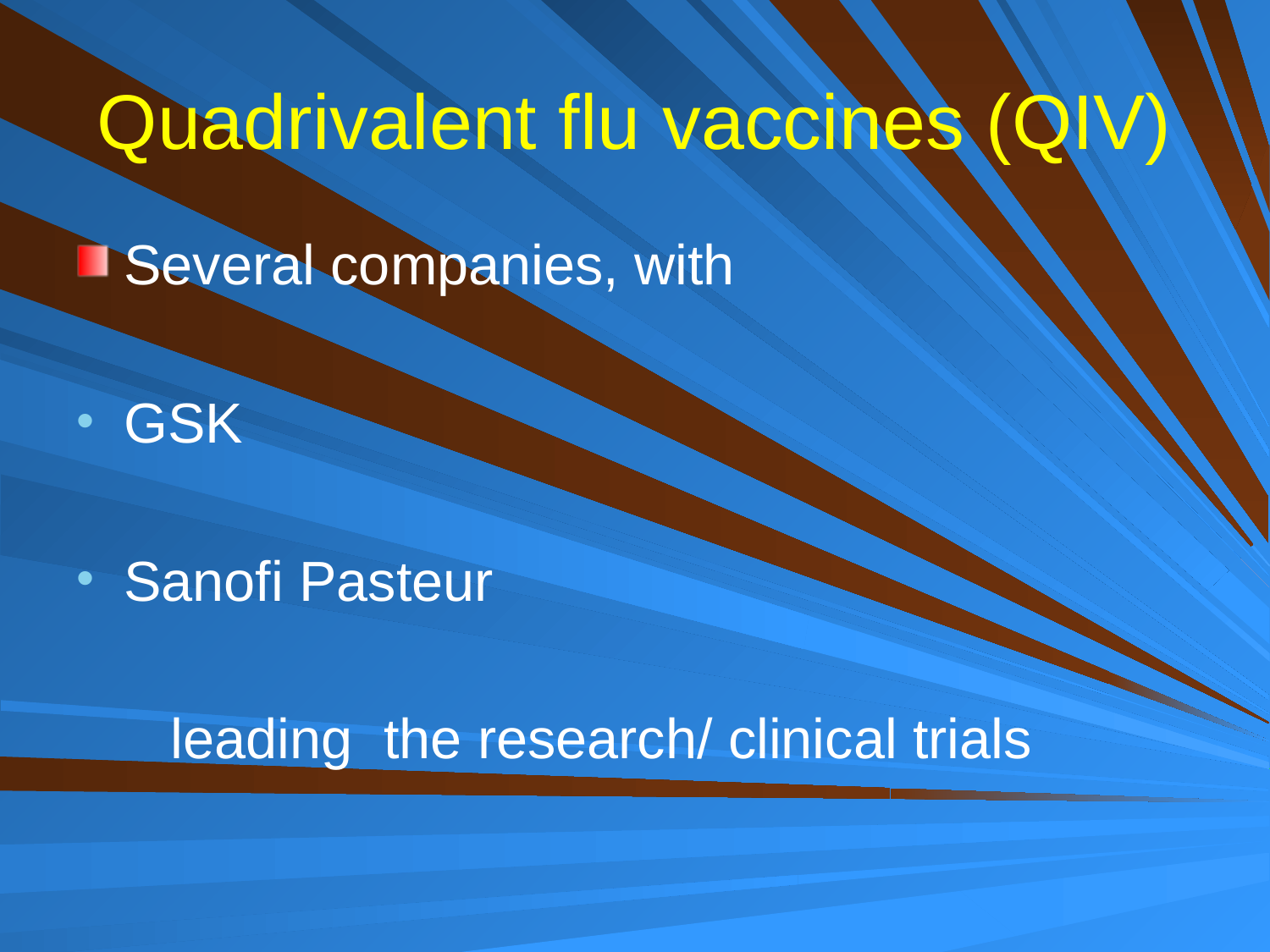

# Quadrivalent flu vaccines (QIV)
Several companies, with

GSK

Sanofi Pasteur

	   leading  the research/ clinical trials